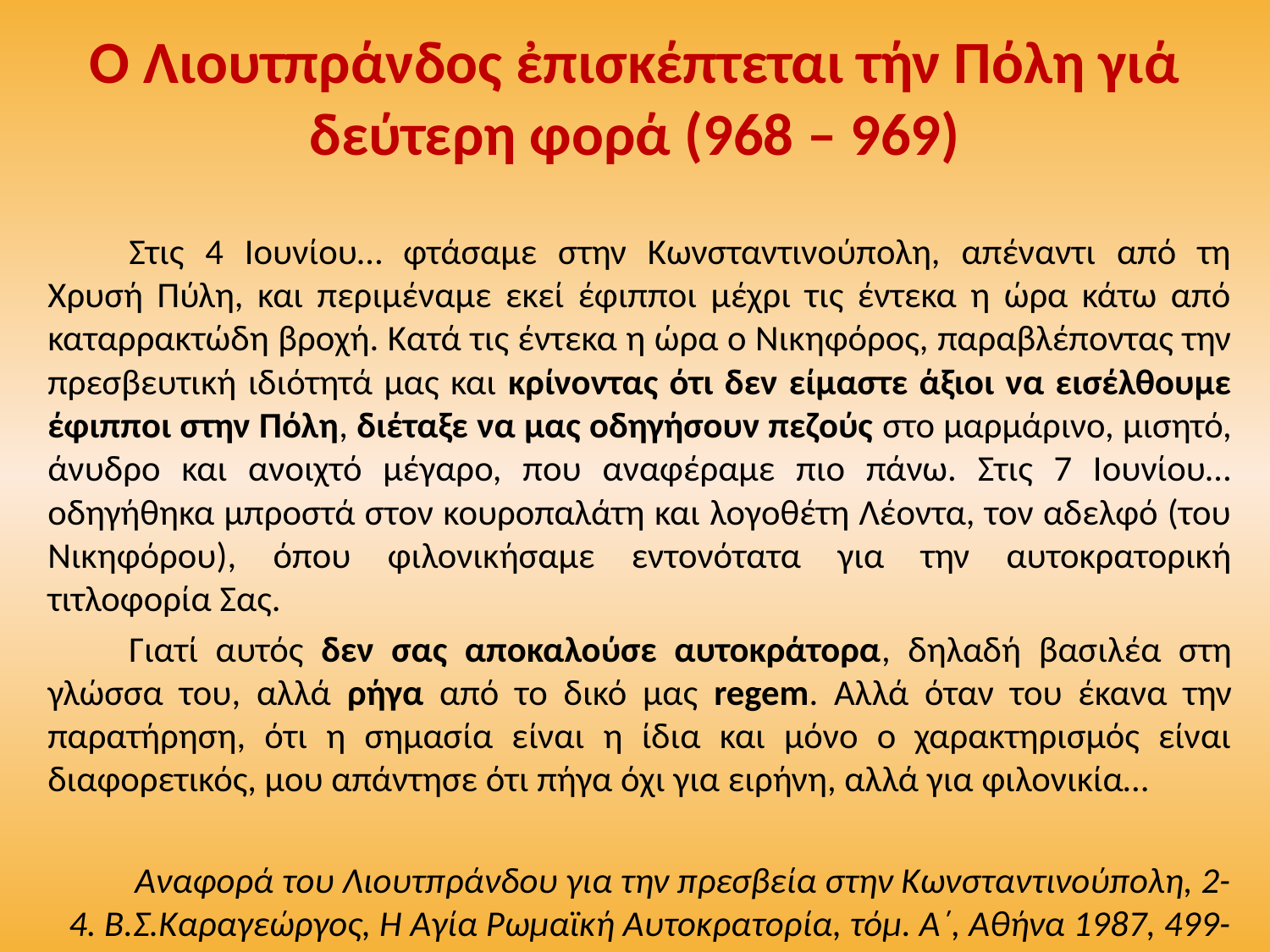

# Ὁ Λιουτπράνδος ἐπισκέπτεται τήν Πόλη γιά δεύτερη φορά (968 – 969)
	Στις 4 Ιουνίου… φτάσαμε στην Κωνσταντινούπολη, απέναντι από τη Χρυσή Πύλη, και περιμέναμε εκεί έφιπποι μέχρι τις έντεκα η ώρα κάτω από καταρρακτώδη βροχή. Κατά τις έντεκα η ώρα ο Νικηφόρος, παραβλέποντας την πρεσβευτική ιδιότητά μας και κρίνοντας ότι δεν είμαστε άξιοι να εισέλθουμε έφιπποι στην Πόλη, διέταξε να μας οδηγήσουν πεζούς στο μαρμάρινο, μισητό, άνυδρο και ανοιχτό μέγαρο, που αναφέραμε πιο πάνω. Στις 7 Ιουνίου… οδηγήθηκα μπροστά στον κουροπαλάτη και λογοθέτη Λέοντα, τον αδελφό (του Νικηφόρου), όπου φιλονικήσαμε εντονότατα για την αυτοκρατορική τιτλοφορία Σας.
	Γιατί αυτός δεν σας αποκαλούσε αυτοκράτορα, δηλαδή βασιλέα στη γλώσσα του, αλλά ρήγα από το δικό μας regem. Αλλά όταν του έκανα την παρατήρηση, ότι η σημασία είναι η ίδια και μόνο ο χαρακτηρισμός είναι διαφορετικός, μου απάντησε ότι πήγα όχι για ειρήνη, αλλά για φιλονικία…

	Αναφορά του Λιουτπράνδου για την πρεσβεία στην Κωνσταντινούπολη, 2-4. Β.Σ.Καραγεώργος, Η Αγία Ρωμαϊκή Αυτοκρατορία, τόμ. Α΄, Αθήνα 1987, 499-501)